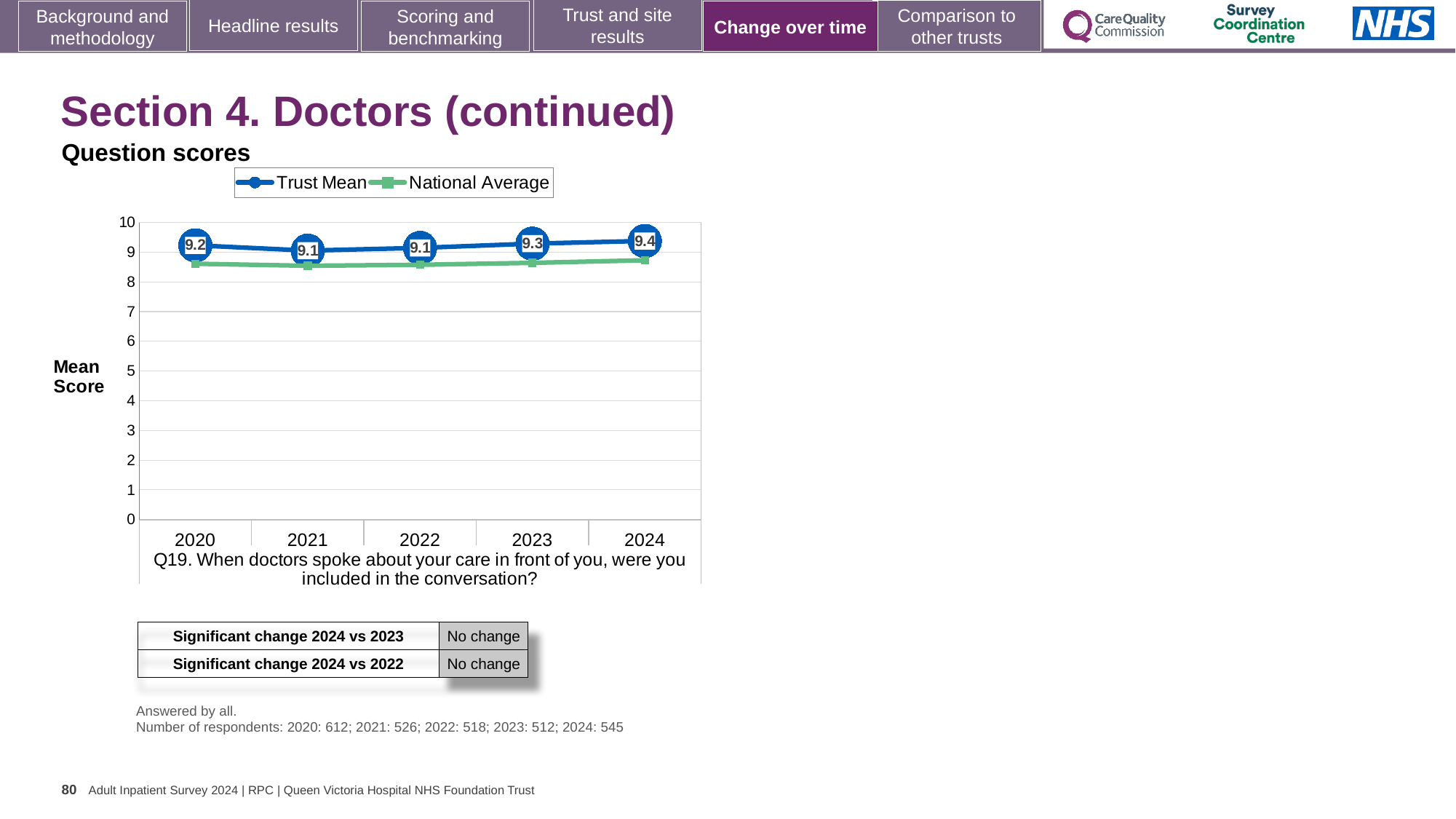

# Section 4. Doctors (continued)
Question scores

### Chart

| Category | Trust Mean | National Average |
|---|---|---|
| 2020 | 9.231528549811946 | 8.609712905216018 |
| 2021 | 9.053221642678935 | 8.541869177908548 |
| 2022 | 9.143959734281028 | 8.575082069943644 |
| 2023 | 9.288120767976931 | 8.641430583880739 |
| 2024 | 9.378003567026424 | 8.727549776752475 |
| Significant change 2024 vs 2023 | No change |
| --- | --- |
| Significant change 2024 vs 2022 | No change |
Answered by all.
Number of respondents: 2020: 612; 2021: 526; 2022: 518; 2023: 512; 2024: 545

80